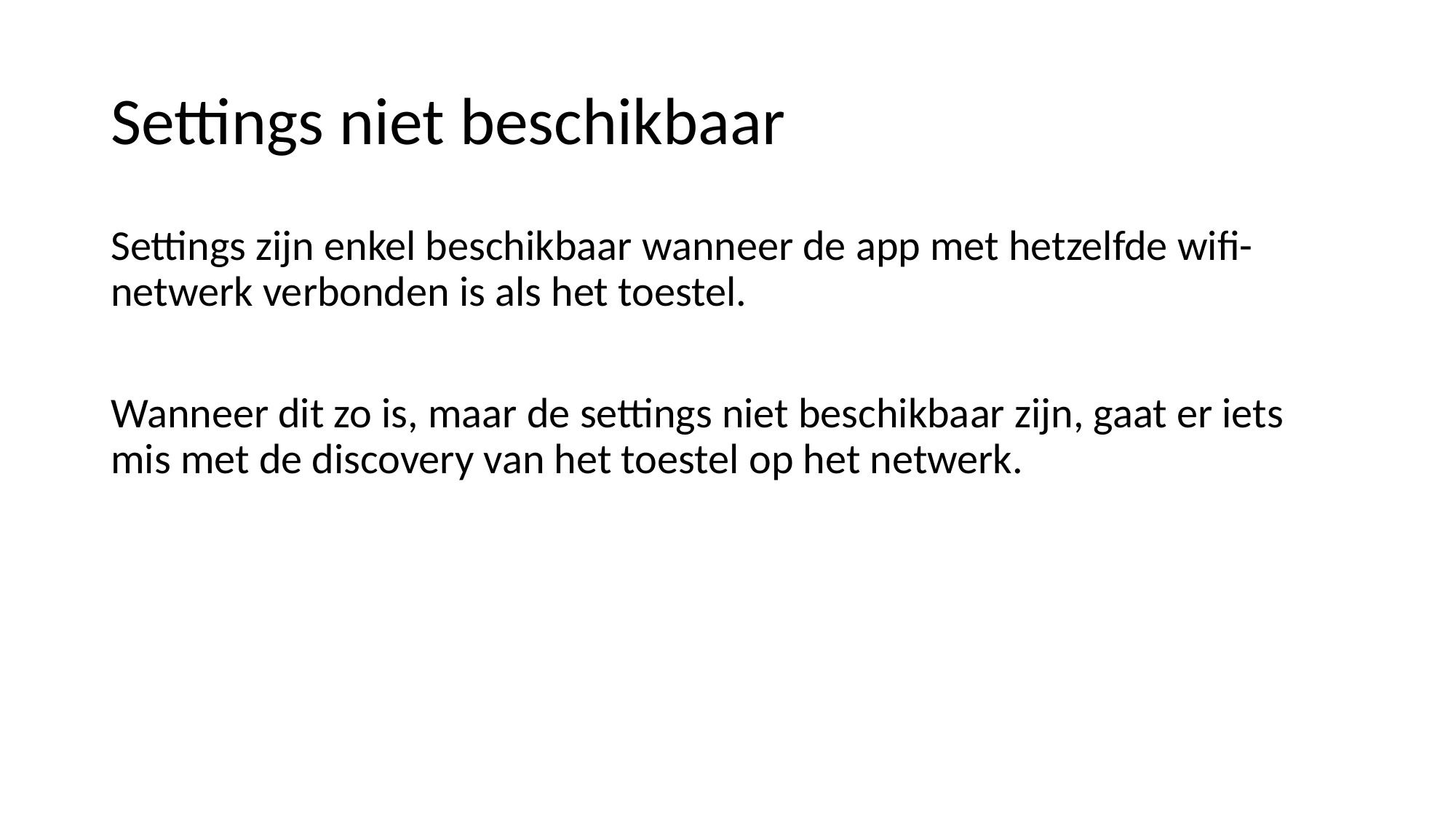

# Settings niet beschikbaar
Settings zijn enkel beschikbaar wanneer de app met hetzelfde wifi-netwerk verbonden is als het toestel.

Wanneer dit zo is, maar de settings niet beschikbaar zijn, gaat er iets mis met de discovery van het toestel op het netwerk.